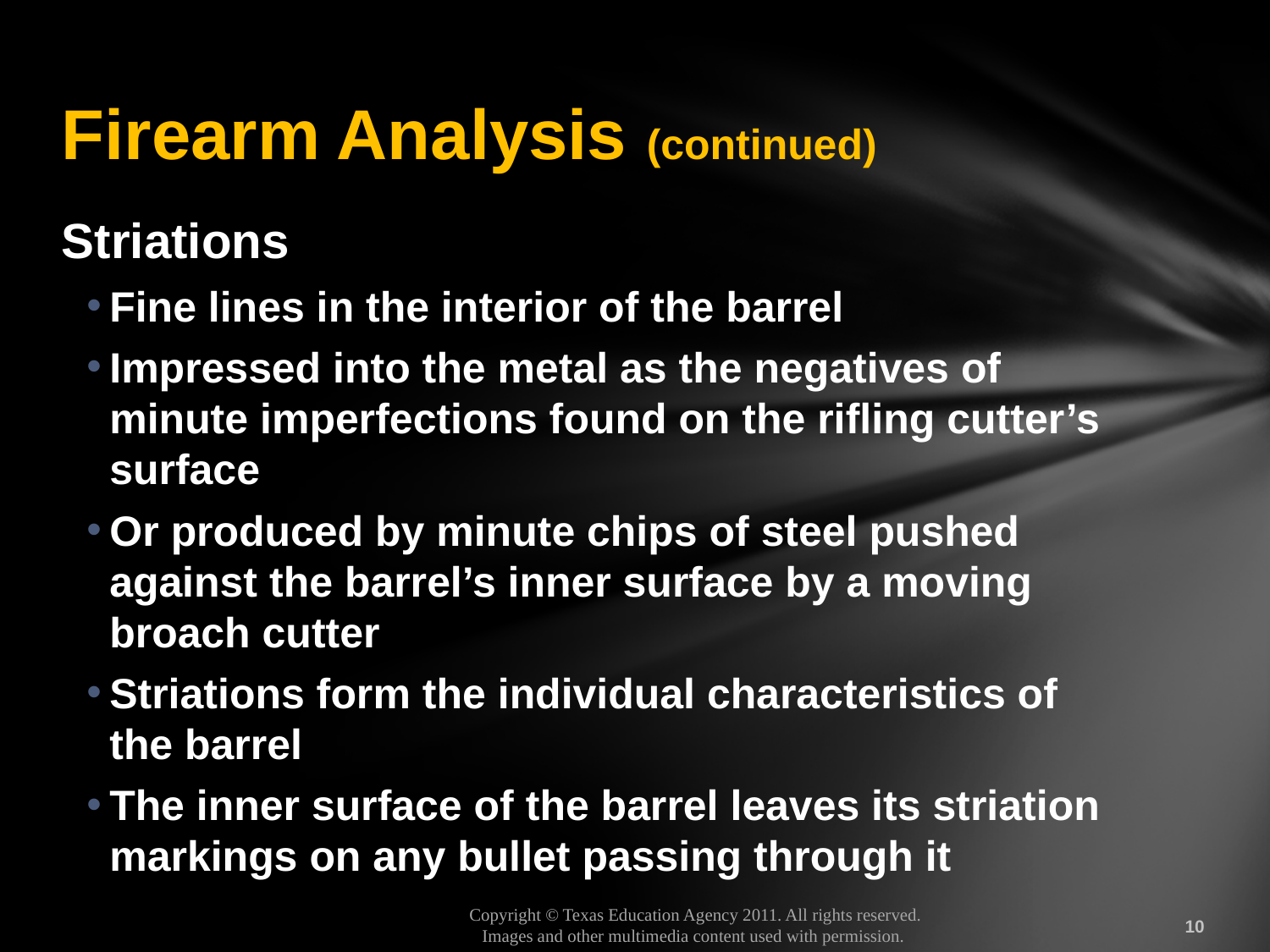

# Firearm Analysis (continued)
Striations
Fine lines in the interior of the barrel
Impressed into the metal as the negatives of minute imperfections found on the rifling cutter’s surface
Or produced by minute chips of steel pushed against the barrel’s inner surface by a moving broach cutter
Striations form the individual characteristics of the barrel
The inner surface of the barrel leaves its striation markings on any bullet passing through it
10